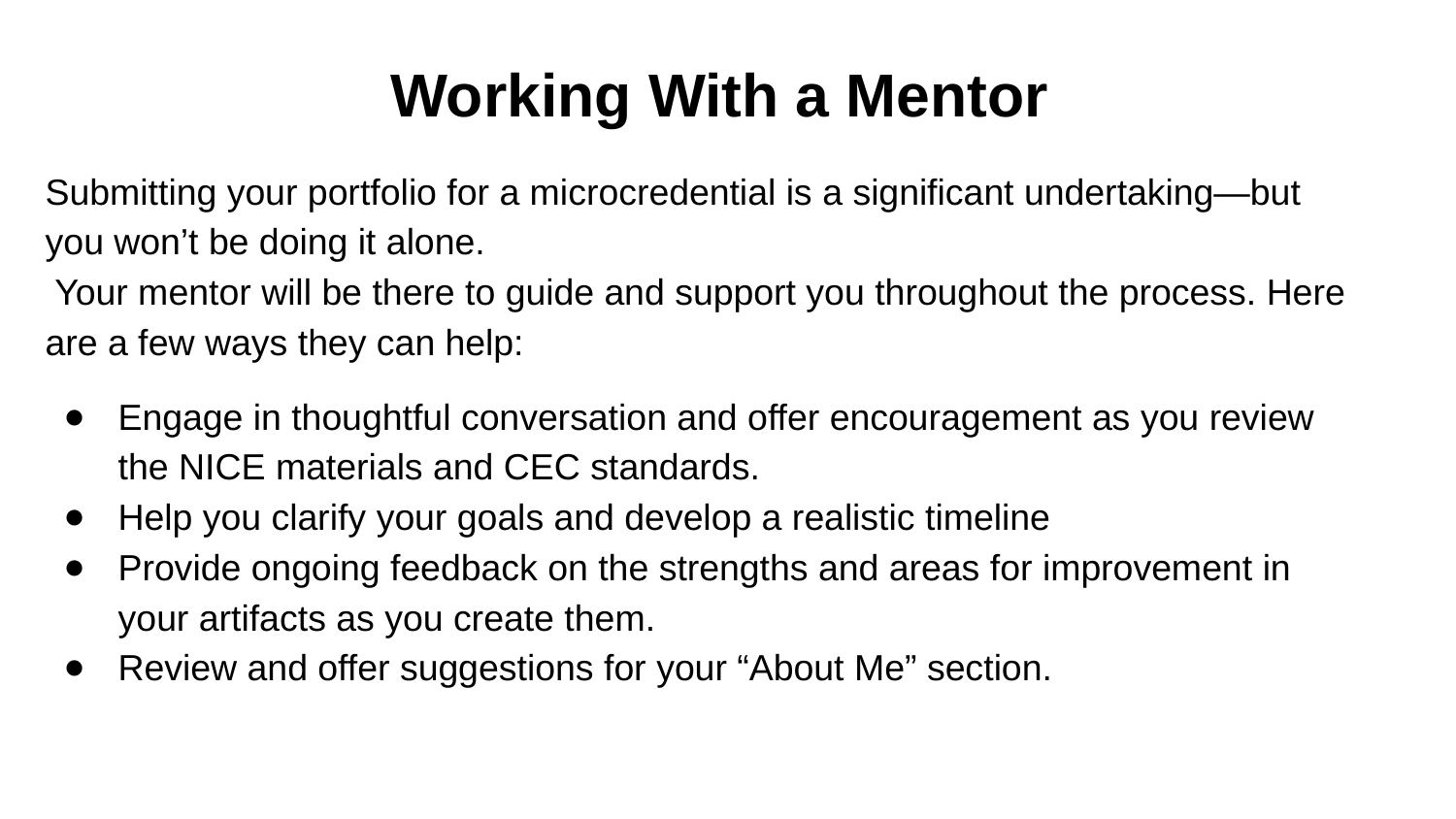

# Working With a Mentor
Submitting your portfolio for a microcredential is a significant undertaking—but you won’t be doing it alone.
 Your mentor will be there to guide and support you throughout the process. Here are a few ways they can help:
Engage in thoughtful conversation and offer encouragement as you review the NICE materials and CEC standards.
Help you clarify your goals and develop a realistic timeline
Provide ongoing feedback on the strengths and areas for improvement in your artifacts as you create them.
Review and offer suggestions for your “About Me” section.